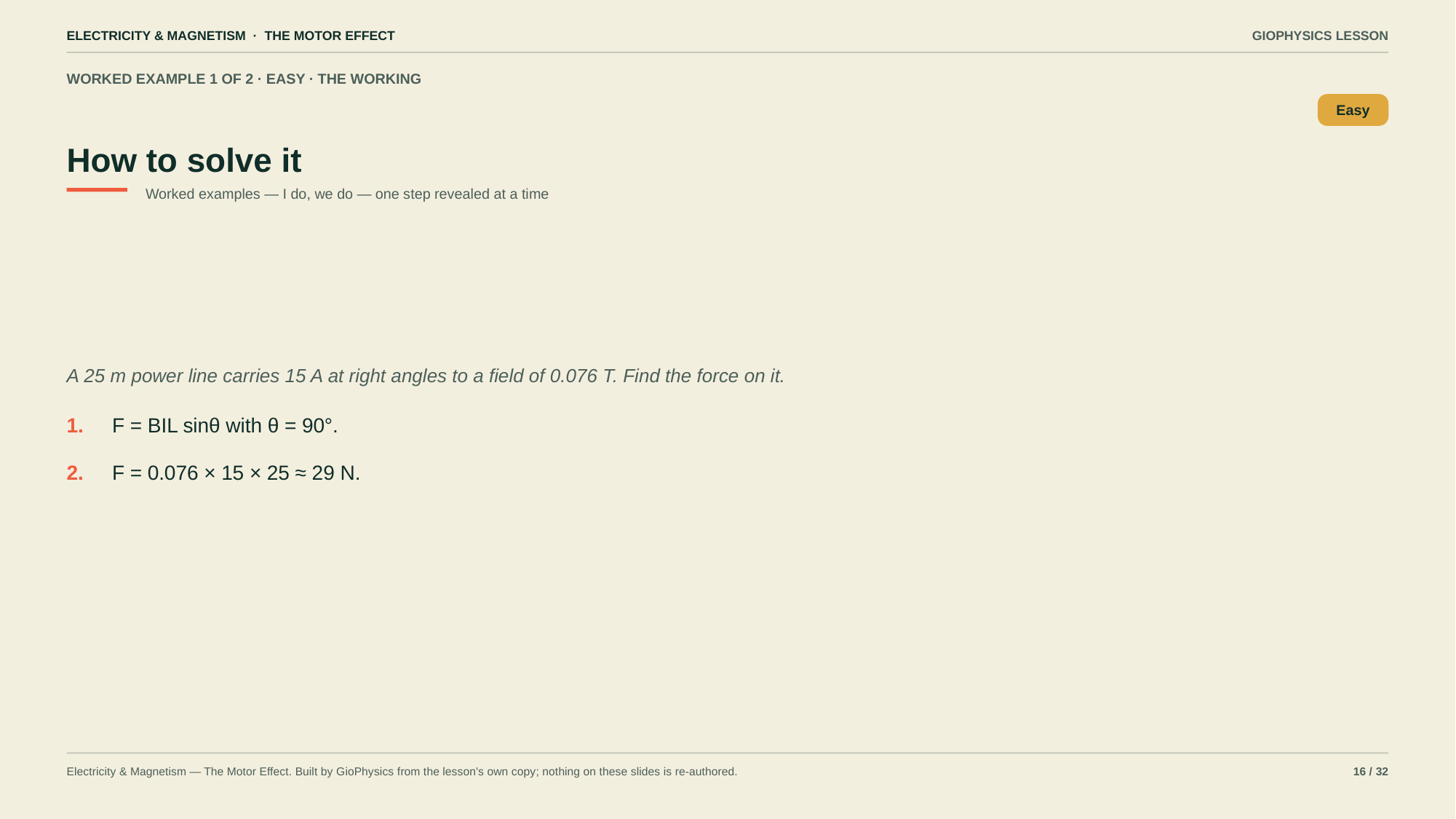

ELECTRICITY & MAGNETISM  ·  THE MOTOR EFFECT
GIOPHYSICS LESSON

WORKED EXAMPLE 1 OF 2 · EASY · THE WORKING
How to solve it

Easy
Worked examples — I do, we do — one step revealed at a time

A 25 m power line carries 15 A at right angles to a field of 0.076 T. Find the force on it.
1.
F = BIL sinθ with θ = 90°.
2.
F = 0.076 × 15 × 25 ≈ 29 N.

Electricity & Magnetism — The Motor Effect. Built by GioPhysics from the lesson's own copy; nothing on these slides is re-authored.
16 / 32